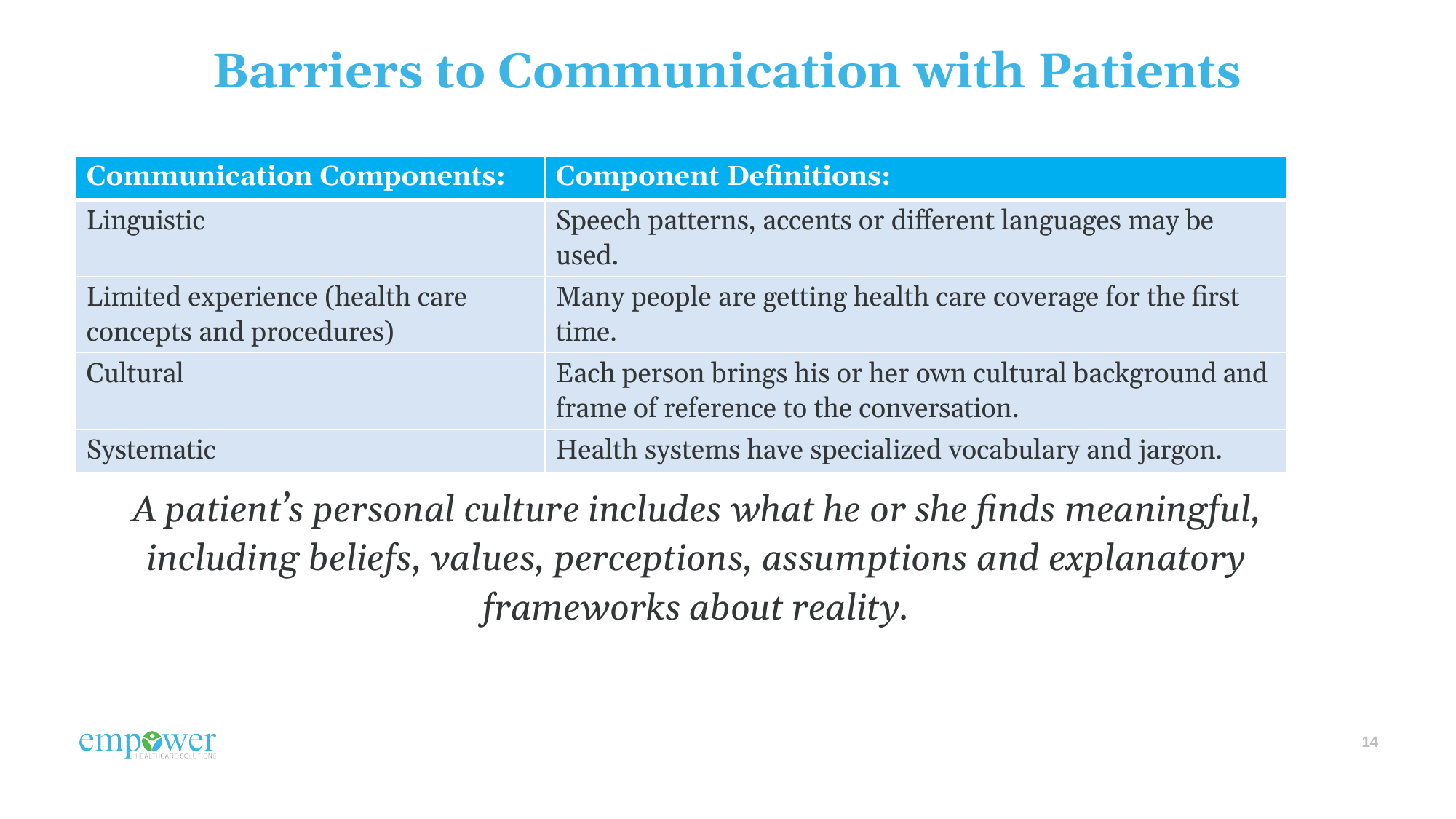

# Barriers to Communication with Patients
| Communication Components: | Component Definitions: |
| --- | --- |
| Linguistic | Speech patterns, accents or different languages may be used. |
| Limited experience (health care concepts and procedures) | Many people are getting health care coverage for the first time. |
| Cultural | Each person brings his or her own cultural background and frame of reference to the conversation. |
| Systematic | Health systems have specialized vocabulary and jargon. |
A patient’s personal culture includes what he or she finds meaningful, including beliefs, values, perceptions, assumptions and explanatory frameworks about reality.
14